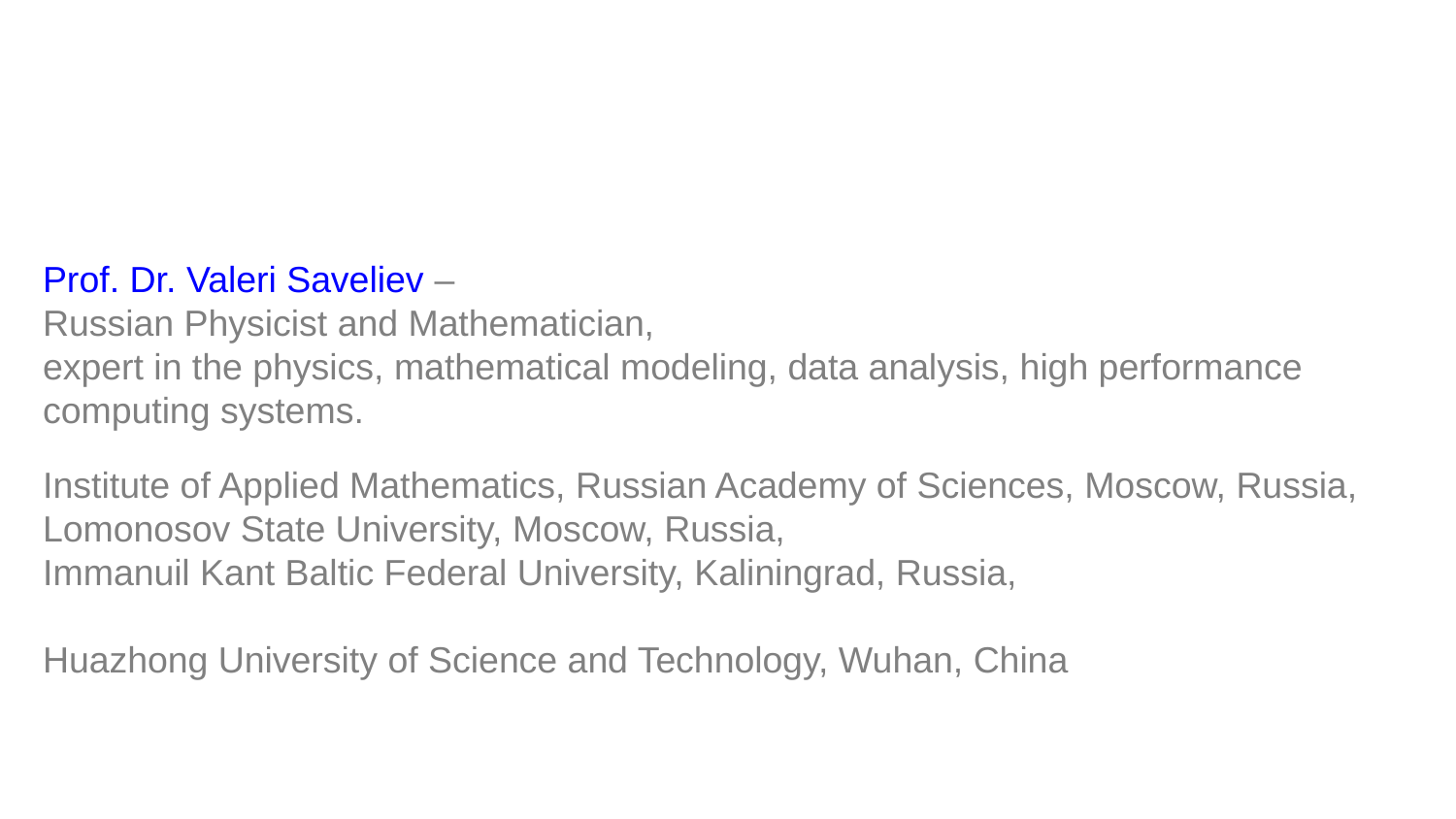

Prof. Dr. Valeri Saveliev –
Russian Physicist and Mathematician,
expert in the physics, mathematical modeling, data analysis, high performance computing systems.
Institute of Applied Mathematics, Russian Academy of Sciences, Moscow, Russia,
Lomonosov State University, Moscow, Russia,
Immanuil Kant Baltic Federal University, Kaliningrad, Russia,

Huazhong University of Science and Technology, Wuhan, China
#